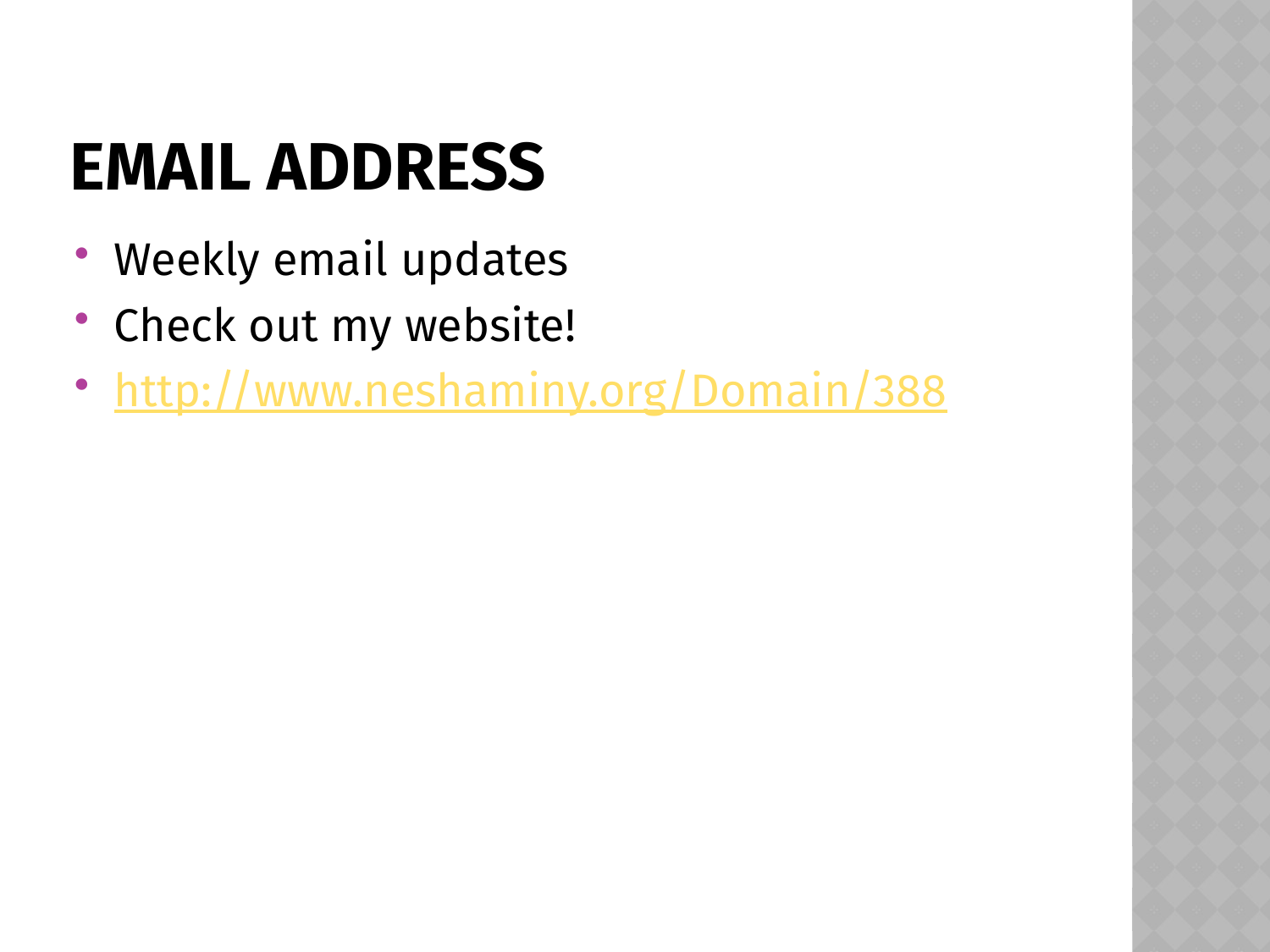

# Email address
Weekly email updates
Check out my website!
http://www.neshaminy.org/Domain/388